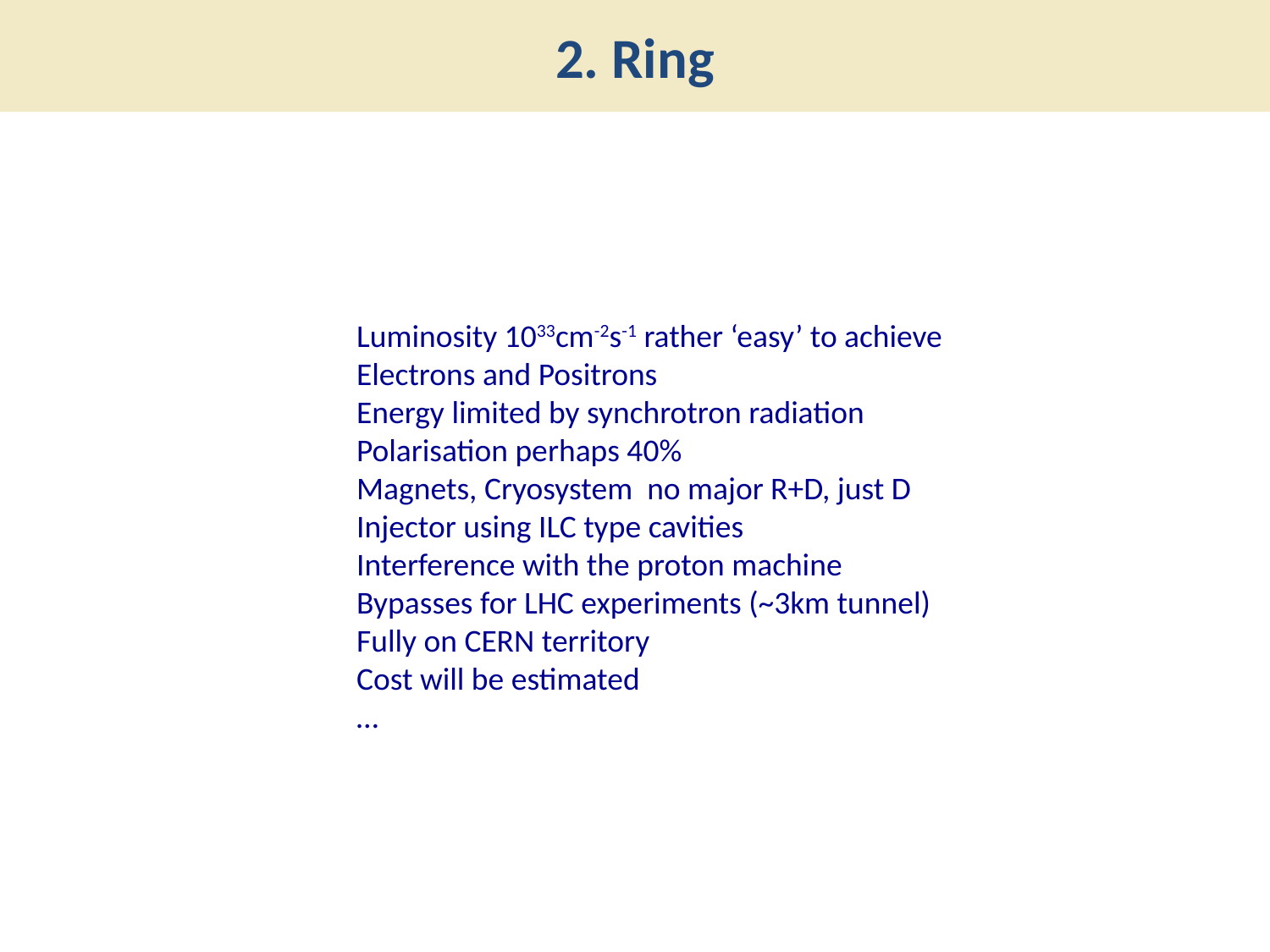

2. Ring
Luminosity 1033cm-2s-1 rather ‘easy’ to achieve
Electrons and Positrons
Energy limited by synchrotron radiation
Polarisation perhaps 40%
Magnets, Cryosystem  no major R+D, just D
Injector using ILC type cavities
Interference with the proton machine
Bypasses for LHC experiments (~3km tunnel)
Fully on CERN territory
Cost will be estimated
…